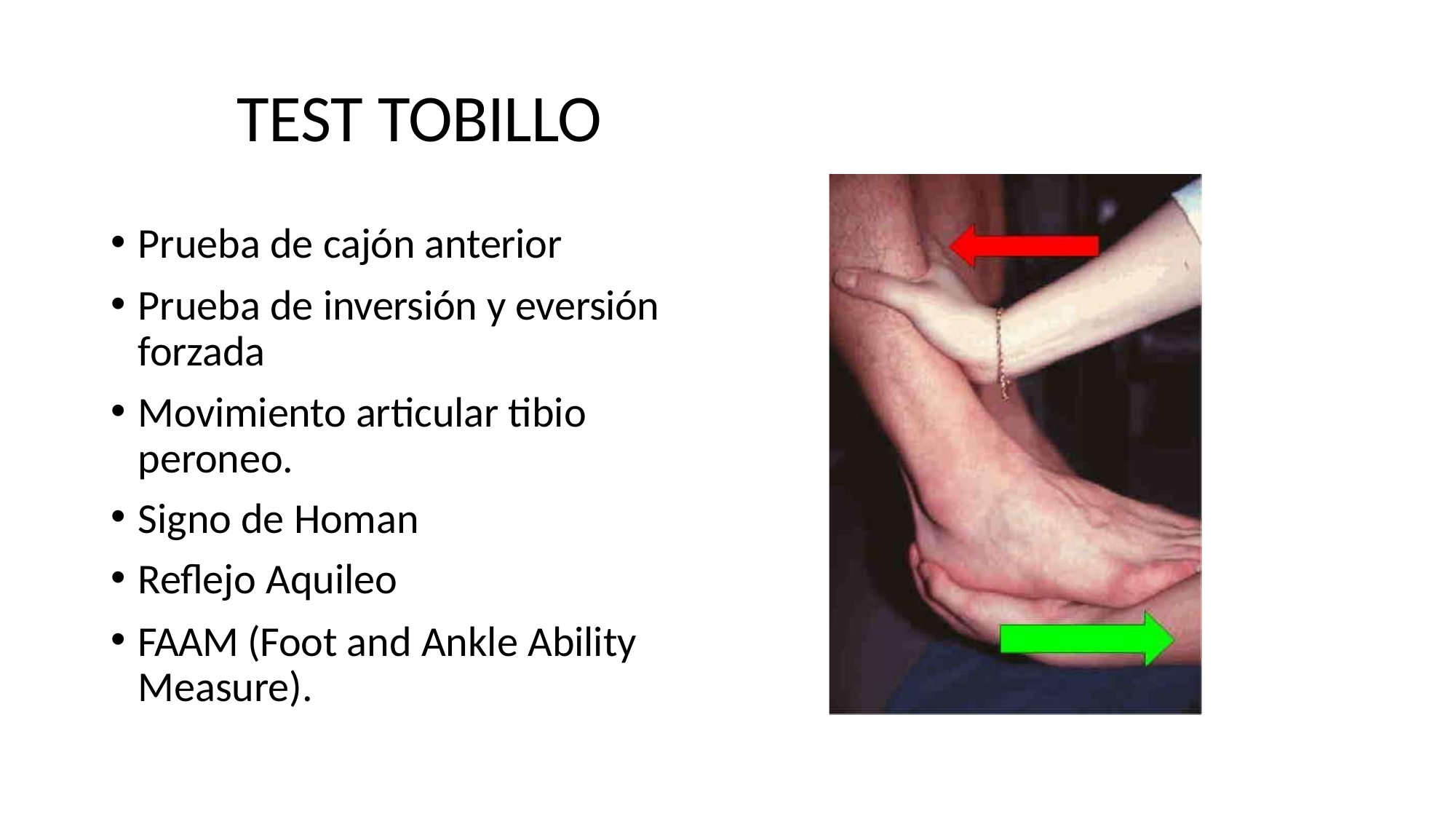

# TEST TOBILLO

Prueba de cajón anterior
Prueba de inversión y eversión  forzada
Movimiento articular tibio  peroneo.
Signo de Homan
Reflejo Aquileo
FAAM (Foot and Ankle Ability  Measure).